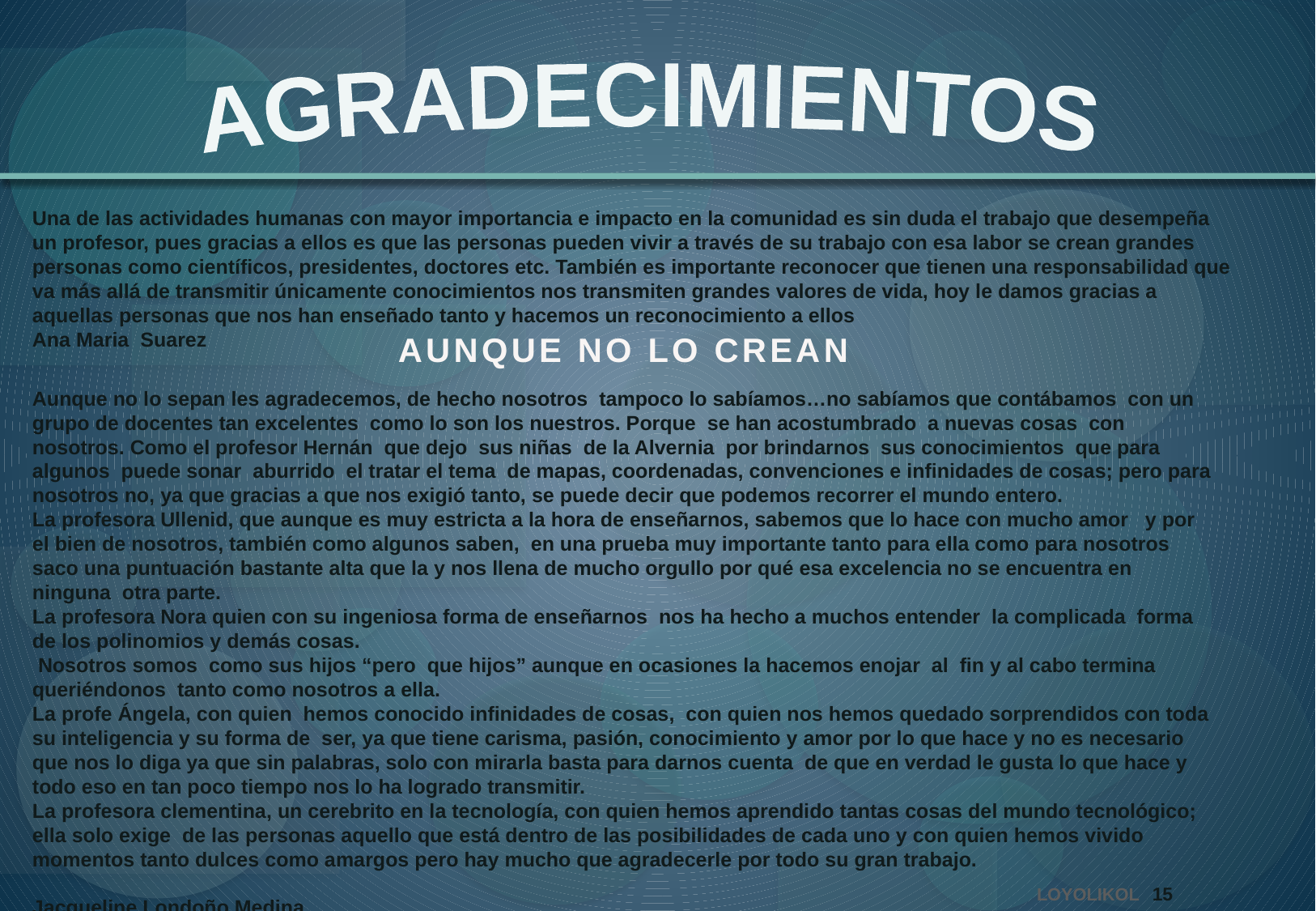

AGRADECIMIENTOS
Una de las actividades humanas con mayor importancia e impacto en la comunidad es sin duda el trabajo que desempeña un profesor, pues gracias a ellos es que las personas pueden vivir a través de su trabajo con esa labor se crean grandes personas como científicos, presidentes, doctores etc. También es importante reconocer que tienen una responsabilidad que va más allá de transmitir únicamente conocimientos nos transmiten grandes valores de vida, hoy le damos gracias a aquellas personas que nos han enseñado tanto y hacemos un reconocimiento a ellos
Ana Maria  Suarez
AUNQUE NO LO CREAN
Aunque no lo sepan les agradecemos, de hecho nosotros  tampoco lo sabíamos…no sabíamos que contábamos  con un grupo de docentes tan excelentes  como lo son los nuestros. Porque  se han acostumbrado  a nuevas cosas  con nosotros. Como el profesor Hernán  que dejo  sus niñas  de la Alvernia  por brindarnos  sus conocimientos  que para algunos  puede sonar  aburrido  el tratar el tema  de mapas, coordenadas, convenciones e infinidades de cosas; pero para nosotros no, ya que gracias a que nos exigió tanto, se puede decir que podemos recorrer el mundo entero.
La profesora Ullenid, que aunque es muy estricta a la hora de enseñarnos, sabemos que lo hace con mucho amor   y por el bien de nosotros, también como algunos saben,  en una prueba muy importante tanto para ella como para nosotros  saco una puntuación bastante alta que la y nos llena de mucho orgullo por qué esa excelencia no se encuentra en ninguna  otra parte.
La profesora Nora quien con su ingeniosa forma de enseñarnos  nos ha hecho a muchos entender  la complicada  forma de los polinomios y demás cosas.
 Nosotros somos  como sus hijos “pero  que hijos” aunque en ocasiones la hacemos enojar  al  fin y al cabo termina queriéndonos  tanto como nosotros a ella.
La profe Ángela, con quien  hemos conocido infinidades de cosas,  con quien nos hemos quedado sorprendidos con toda su inteligencia y su forma de  ser, ya que tiene carisma, pasión, conocimiento y amor por lo que hace y no es necesario que nos lo diga ya que sin palabras, solo con mirarla basta para darnos cuenta  de que en verdad le gusta lo que hace y todo eso en tan poco tiempo nos lo ha logrado transmitir.
La profesora clementina, un cerebrito en la tecnología, con quien hemos aprendido tantas cosas del mundo tecnológico; ella solo exige  de las personas aquello que está dentro de las posibilidades de cada uno y con quien hemos vivido momentos tanto dulces como amargos pero hay mucho que agradecerle por todo su gran trabajo.

Jacqueline Londoño Medina
15
LOYOLIKOL